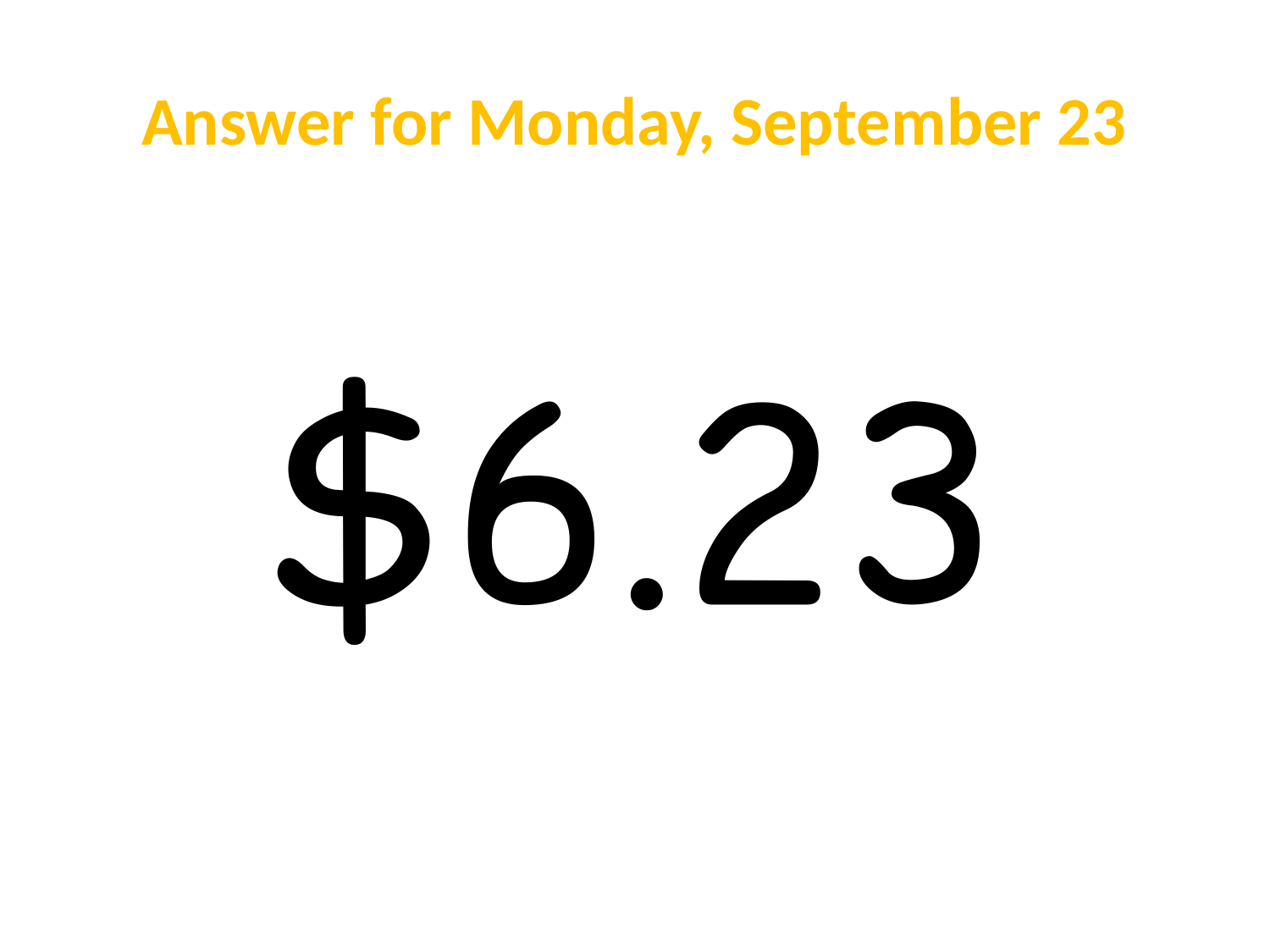

# Answer for Monday, September 23
$6.23